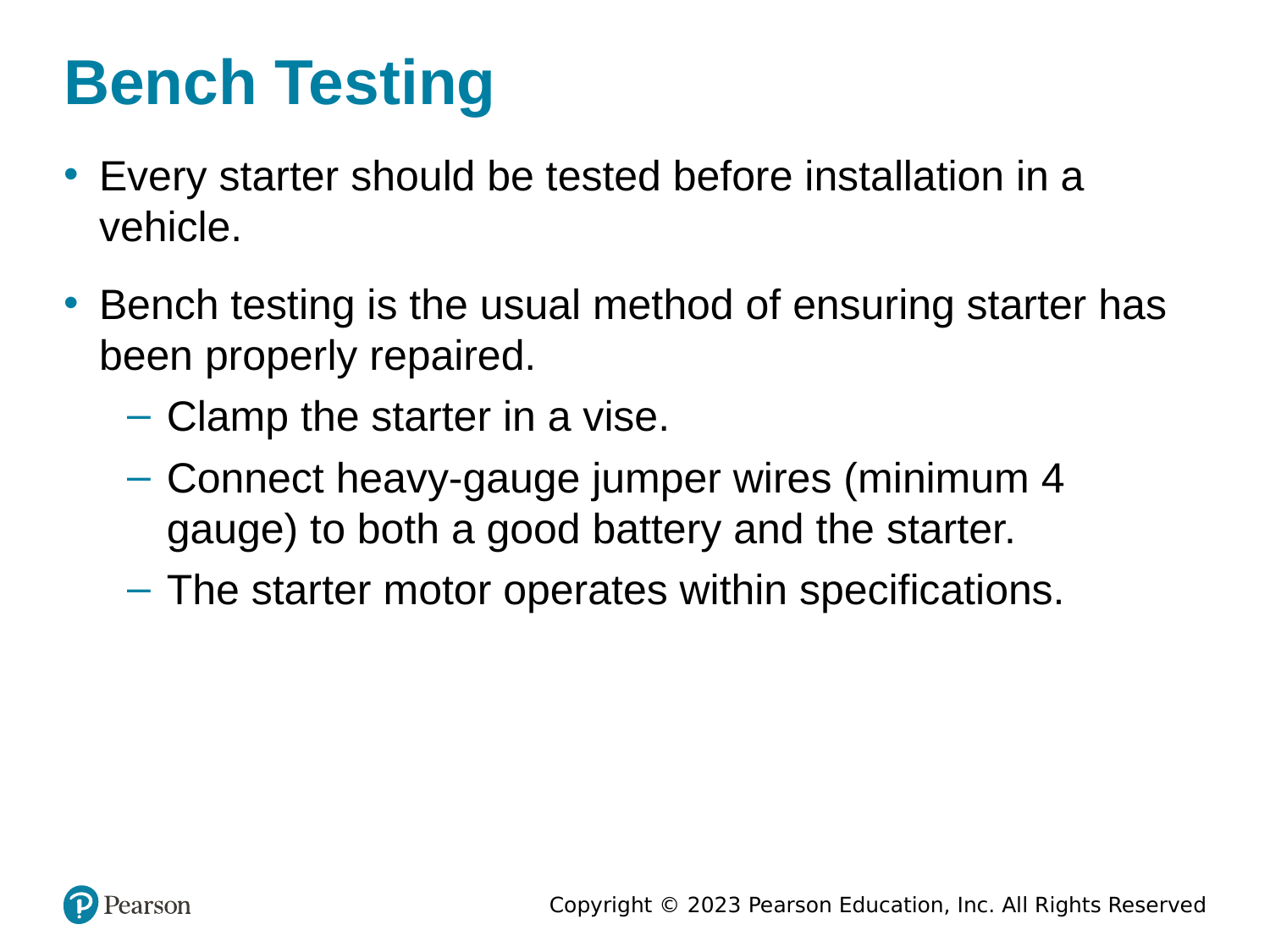

# Bench Testing
Every starter should be tested before installation in a vehicle.
Bench testing is the usual method of ensuring starter has been properly repaired.
Clamp the starter in a vise.
Connect heavy-gauge jumper wires (minimum 4 gauge) to both a good battery and the starter.
The starter motor operates within specifications.